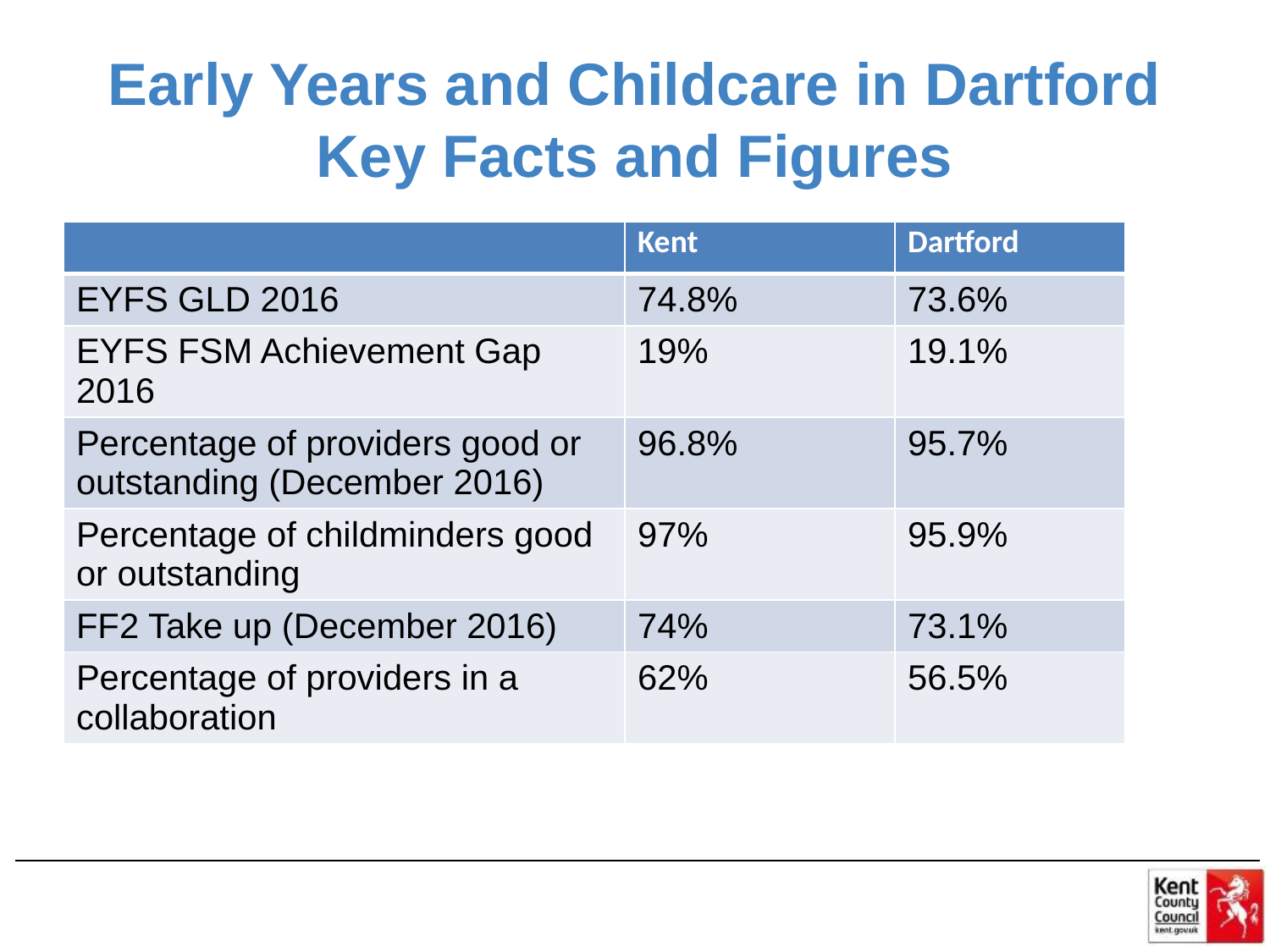

# Early Years and Childcare in Dartford Key Facts and Figures
|  | Kent | Dartford |
| --- | --- | --- |
| EYFS GLD 2016 | 74.8% | 73.6% |
| EYFS FSM Achievement Gap 2016 | 19% | 19.1% |
| Percentage of providers good or outstanding (December 2016) | 96.8% | 95.7% |
| Percentage of childminders good or outstanding | 97% | 95.9% |
| FF2 Take up (December 2016) | 74% | 73.1% |
| Percentage of providers in a collaboration | 62% | 56.5% |